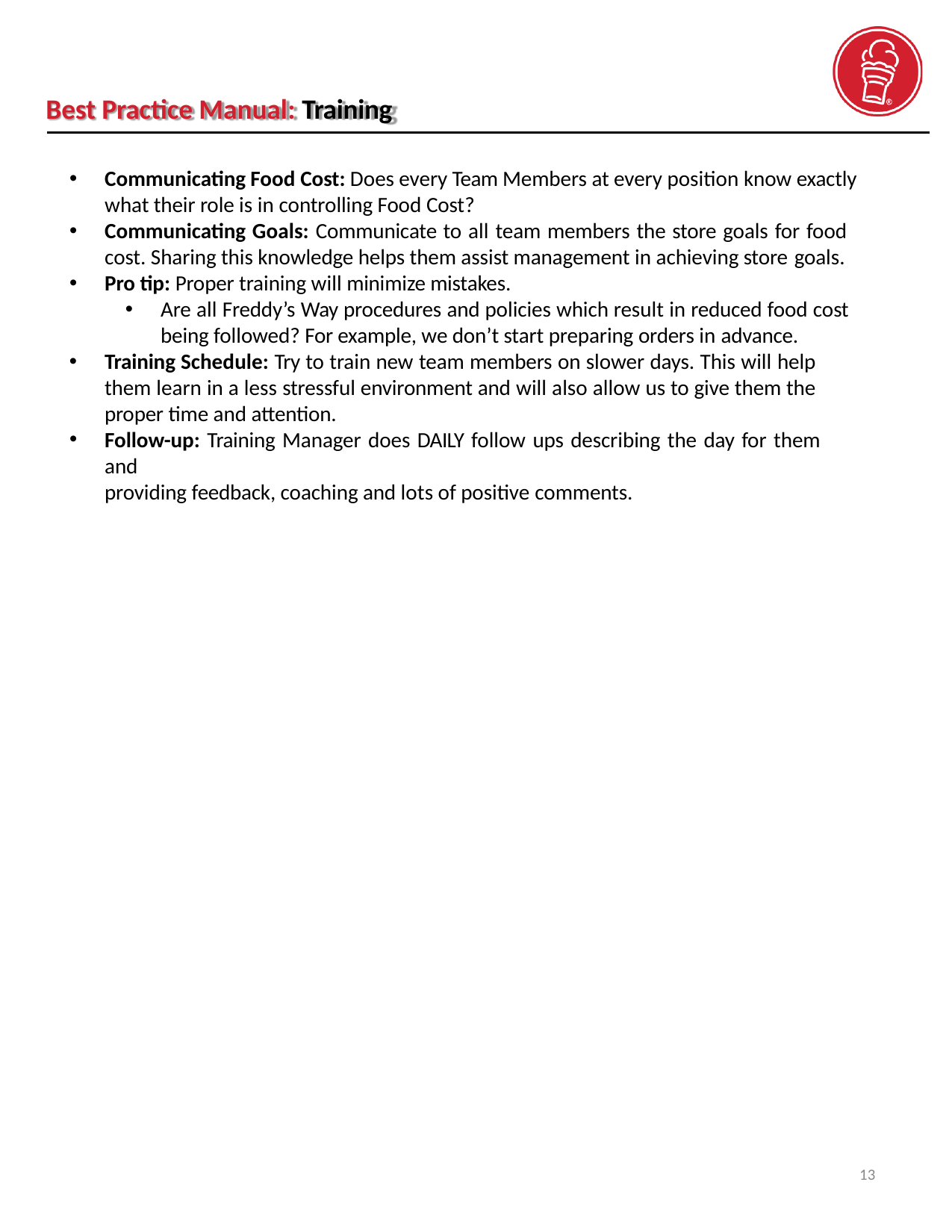

Best Practice Manual: Training

Communicating Food Cost: Does every Team Members at every position know exactly
what their role is in controlling Food Cost?
Communicating Goals: Communicate to all team members the store goals for food  cost. Sharing this knowledge helps them assist management in achieving store goals.
Pro tip: Proper training will minimize mistakes.
Are all Freddy’s Way procedures and policies which result in reduced food cost  being followed? For example, we don’t start preparing orders in advance.
Training Schedule: Try to train new team members on slower days. This will help  them learn in a less stressful environment and will also allow us to give them the  proper time and attention.
Follow-up: Training Manager does DAILY follow ups describing the day for them and
providing feedback, coaching and lots of positive comments.

13